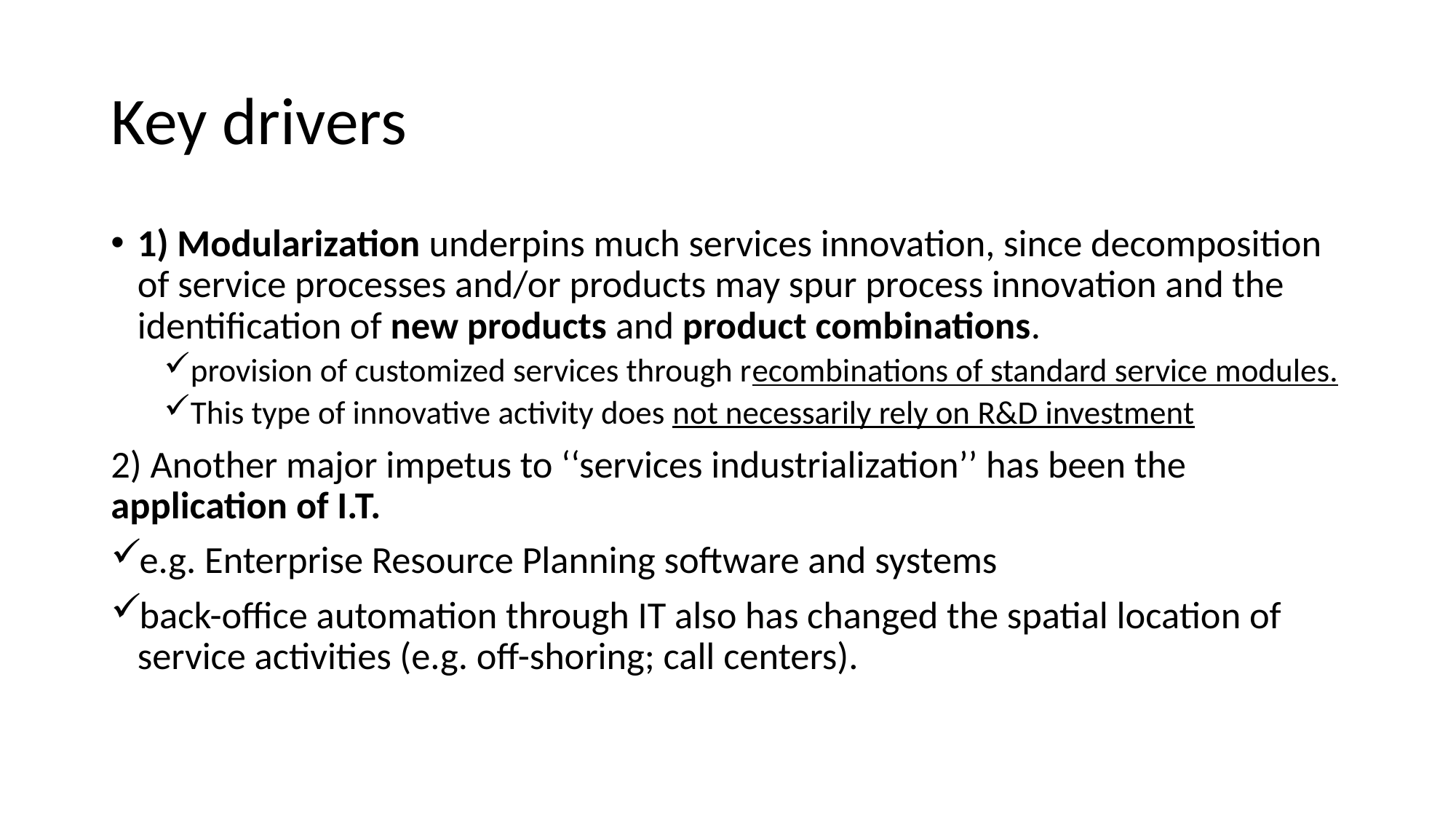

# Key drivers
1) Modularization underpins much services innovation, since decomposition of service processes and/or products may spur process innovation and the identification of new products and product combinations.
provision of customized services through recombinations of standard service modules.
This type of innovative activity does not necessarily rely on R&D investment
2) Another major impetus to ‘‘services industrialization’’ has been the application of I.T.
e.g. Enterprise Resource Planning software and systems
back-office automation through IT also has changed the spatial location of service activities (e.g. off-shoring; call centers).